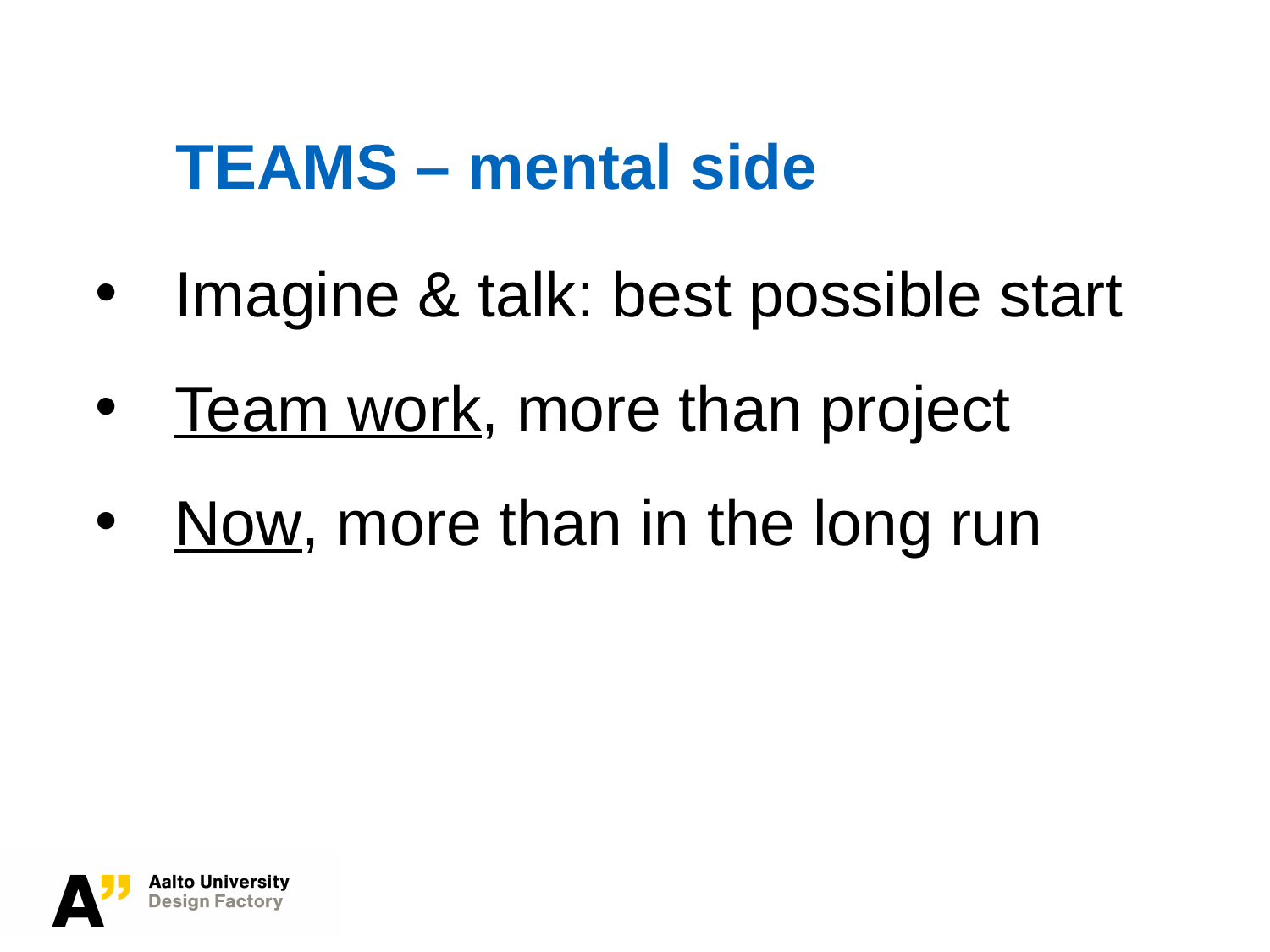

TEAMS – mental side

Imagine & talk: best possible start
Team work, more than project
Now, more than in the long run